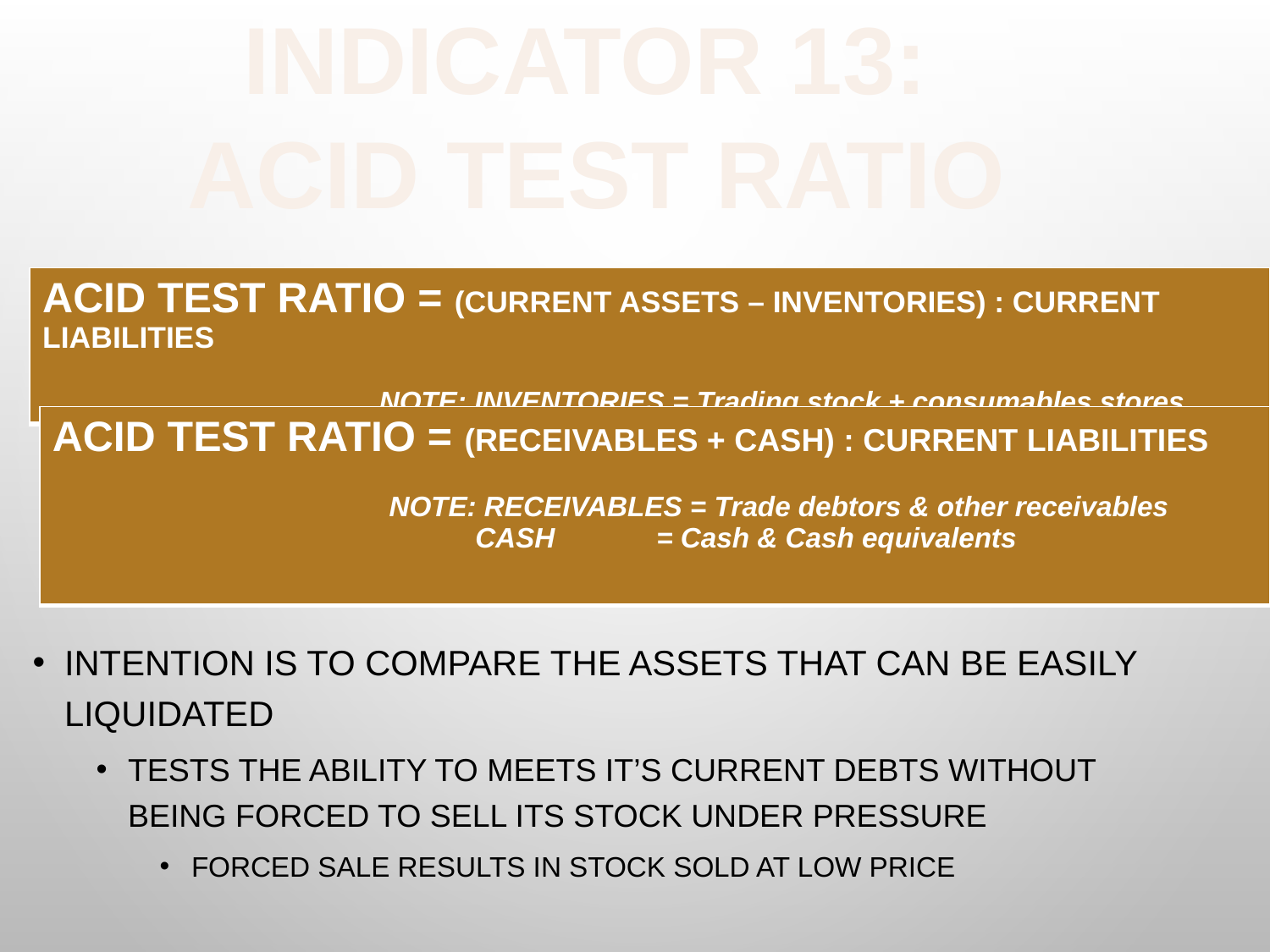

# INDICATOR 13: aCID test ratio

Intention is to compare the assets that can be easily liquidated
Tests the ability to meets it’s current debts without being forced to sell its stock under pressure
Forced sale results in stock sold at low price
| ACID TEST RATIO = (CURRENT ASSETS – INVENTORIES) : CURRENT LIABILITIES NOTE: INVENTORIES = Trading stock + consumables stores |
| --- |
| ACID TEST RATIO = (RECEIVABLES + CASH) : CURRENT LIABILITIES NOTE: RECEIVABLES = Trade debtors & other receivables CASH = Cash & Cash equivalents |
| --- |